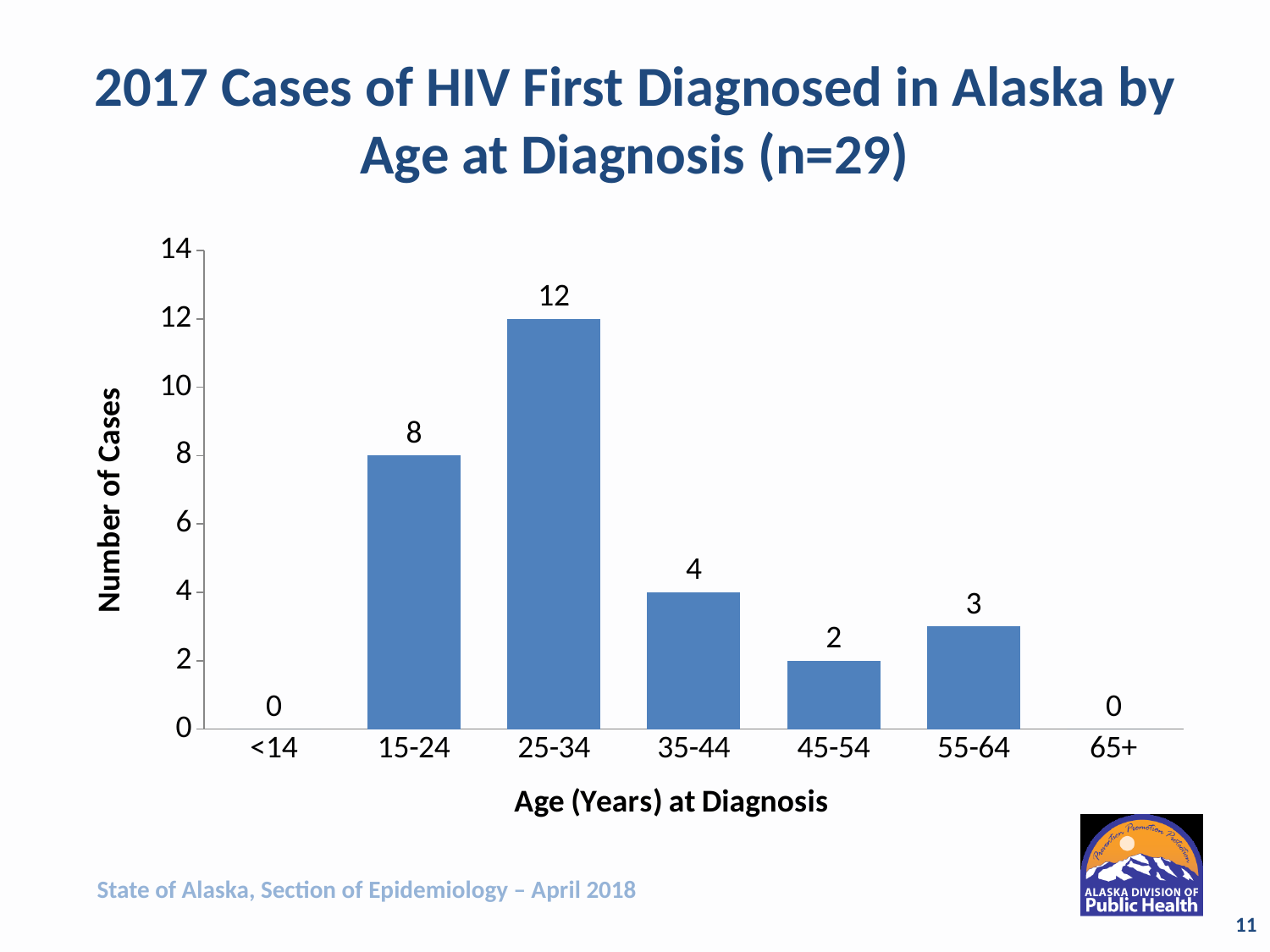

# 2017 Cases of HIV First Diagnosed in Alaska by Age at Diagnosis (n=29)

### Chart

| Category | Column1 |
|---|---|
| <14 | 0.0 |
| 15-24 | 8.0 |
| 25-34 | 12.0 |
| 35-44 | 4.0 |
| 45-54 | 2.0 |
| 55-64 | 3.0 |
| 65+ | 0.0 |
State of Alaska, Section of Epidemiology – April 2018
11